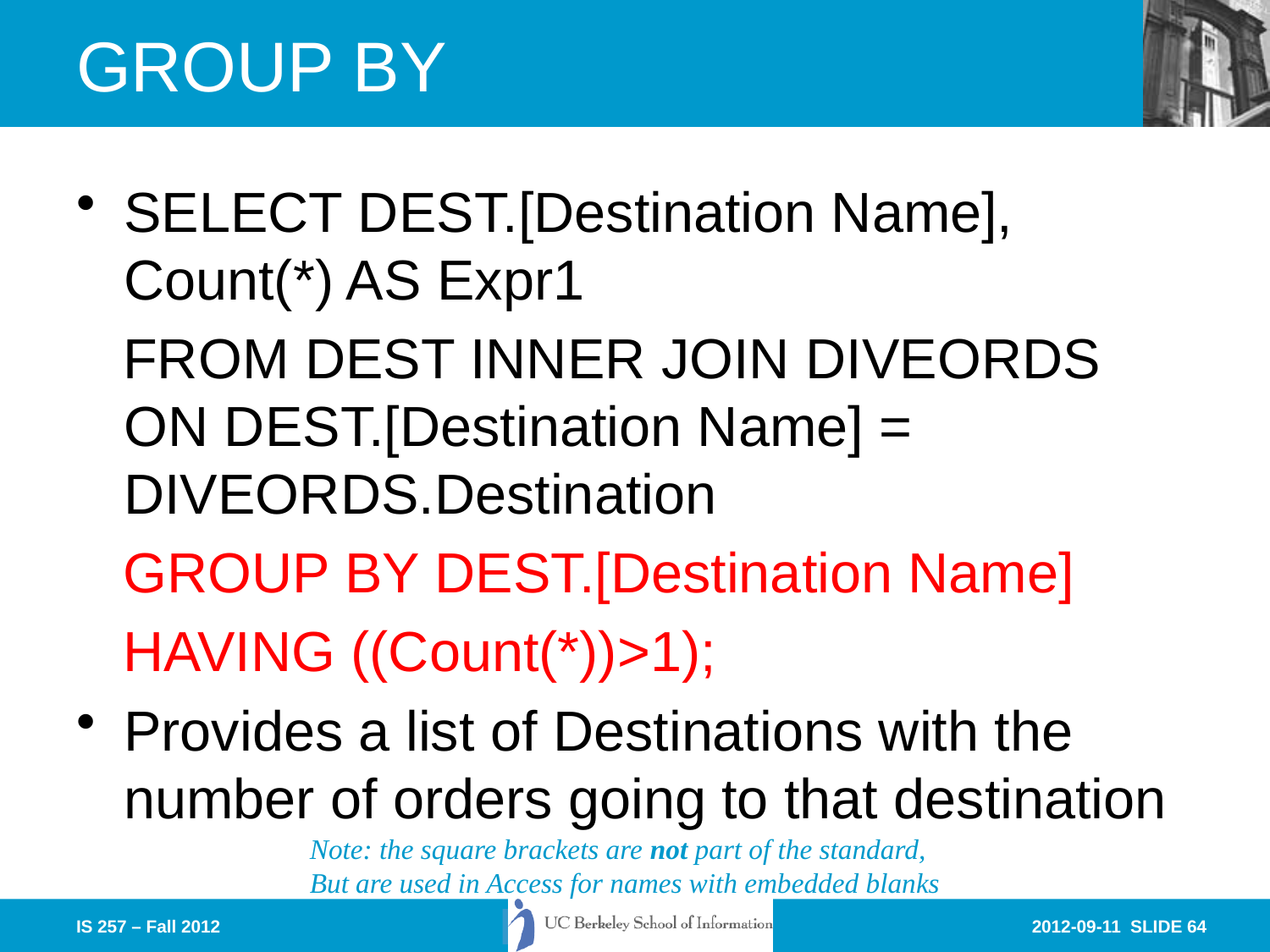

# GROUP BY
SELECT DEST.[Destination Name], Count(*) AS Expr1
   FROM DEST INNER JOIN DIVEORDS ON DEST.[Destination Name] = DIVEORDS.Destination
   GROUP BY DEST.[Destination Name]
   HAVING ((Count(*))>1);
Provides a list of Destinations with the number of orders going to that destination
Note: the square brackets are not part of the standard,
But are used in Access for names with embedded blanks
IS 257 – Fall 2012